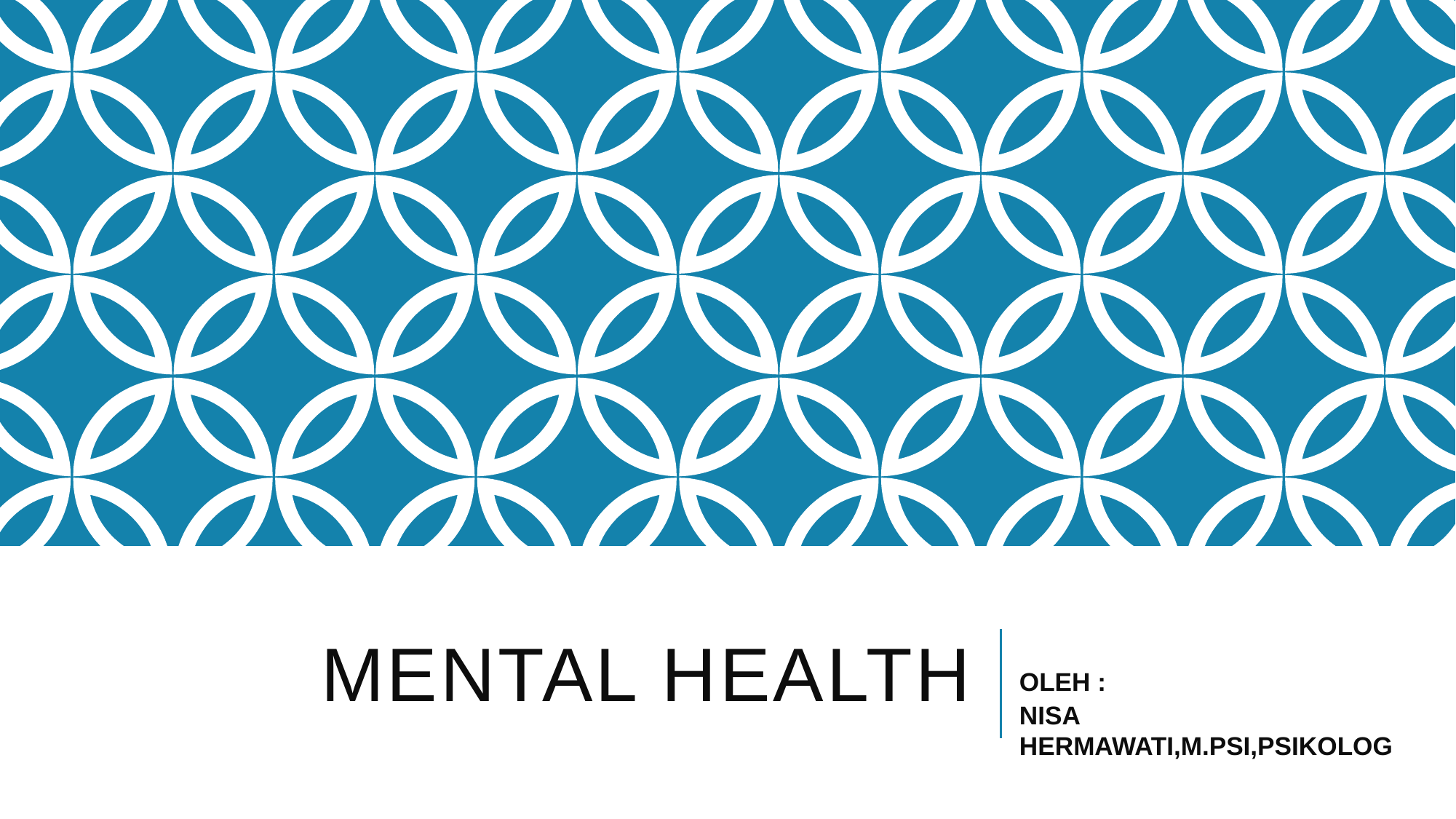

# MENTAL HEALTH

OLEH :
NISA HERMAWATI,M.PSI,PSIKOLOG